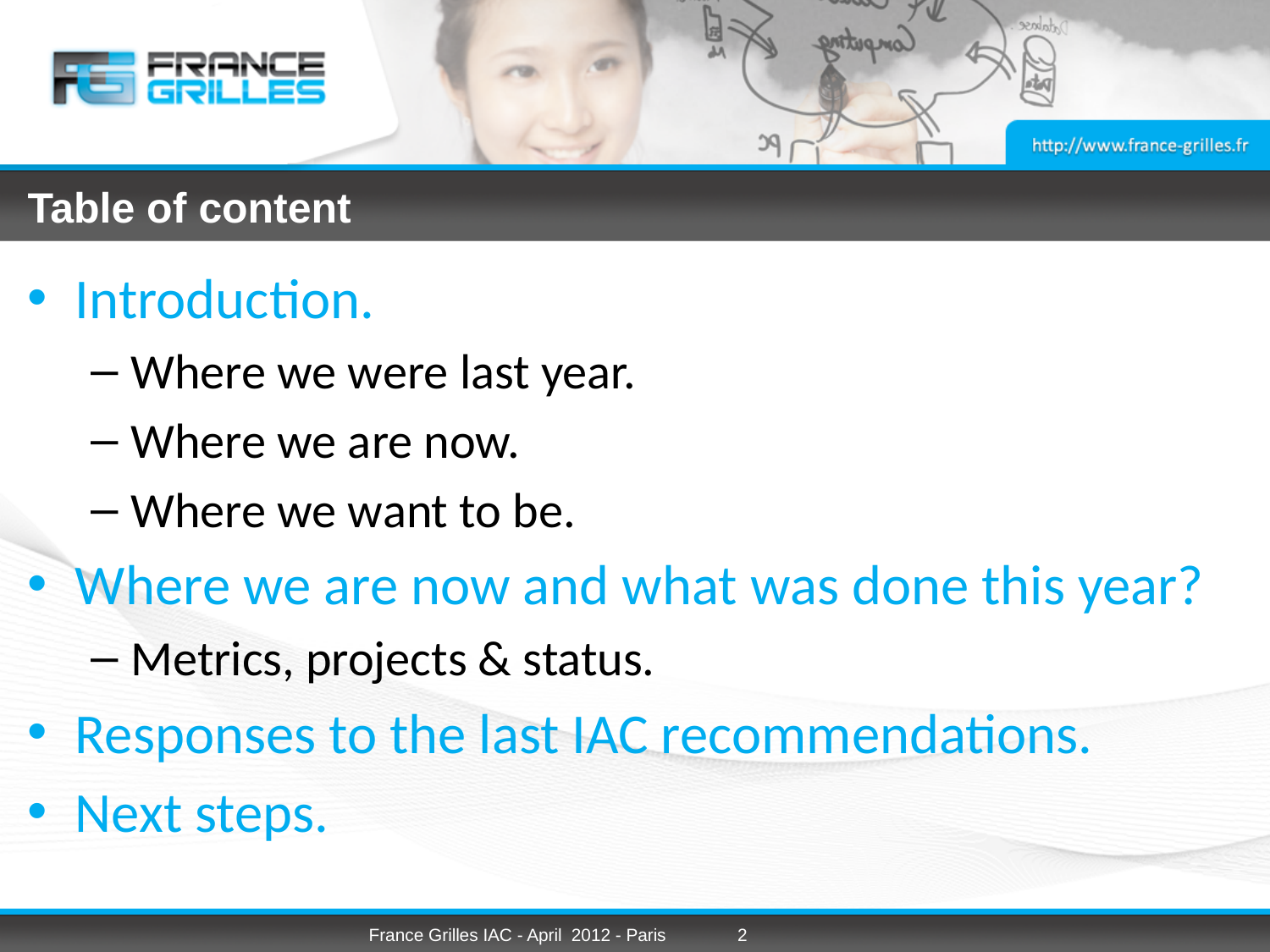

# Table of content
Introduction.
Where we were last year.
Where we are now.
Where we want to be.
Where we are now and what was done this year?
Metrics, projects & status.
Responses to the last IAC recommendations.
Next steps.

France Grilles IAC - April  2012 - Paris
2